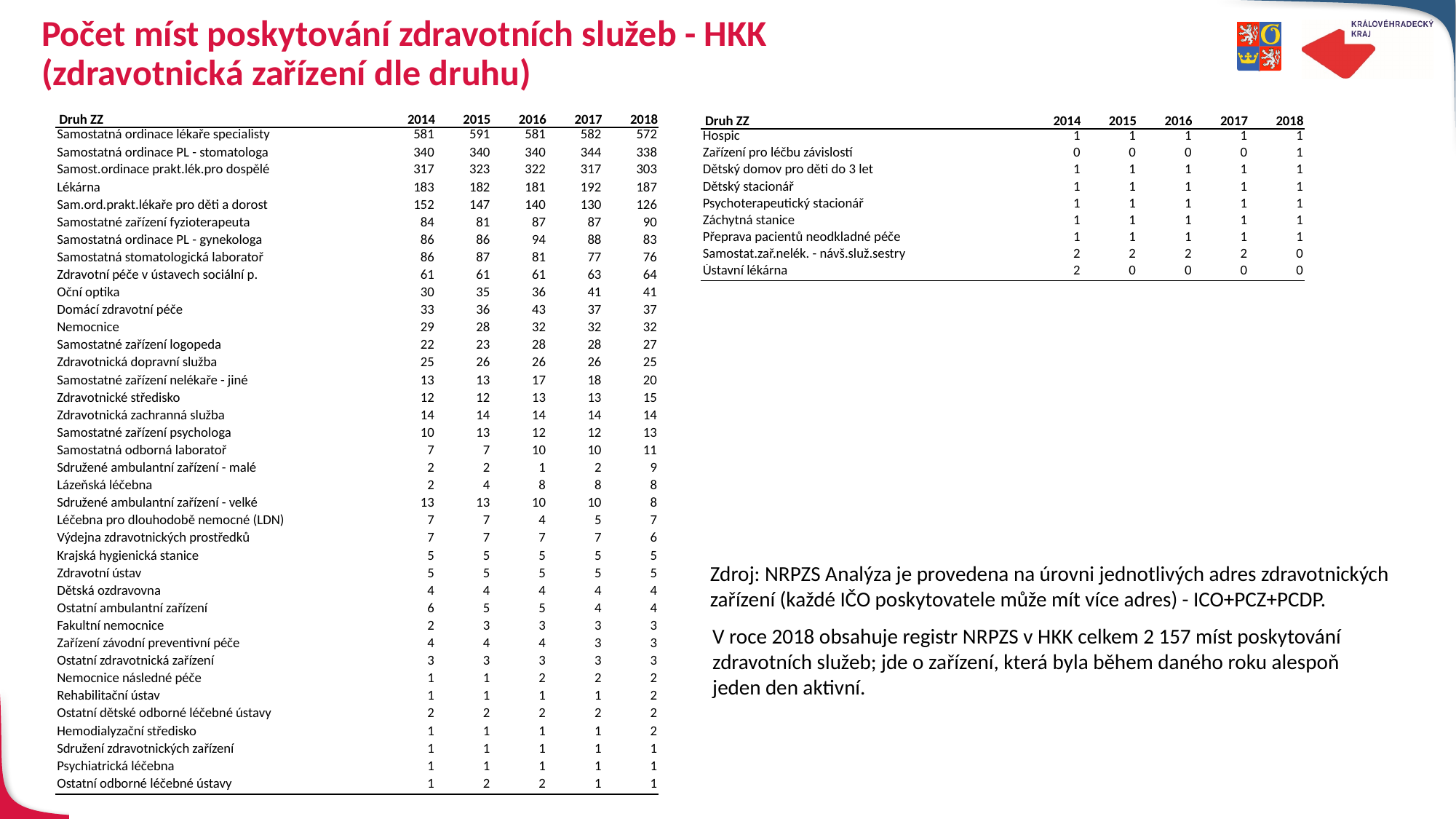

# Počet míst poskytování zdravotních služeb - HKK (zdravotnická zařízení dle druhu)
| Druh ZZ | 2014 | 2015 | 2016 | 2017 | 2018 |
| --- | --- | --- | --- | --- | --- |
| Samostatná ordinace lékaře specialisty | 581 | 591 | 581 | 582 | 572 |
| Samostatná ordinace PL - stomatologa | 340 | 340 | 340 | 344 | 338 |
| Samost.ordinace prakt.lék.pro dospělé | 317 | 323 | 322 | 317 | 303 |
| Lékárna | 183 | 182 | 181 | 192 | 187 |
| Sam.ord.prakt.lékaře pro děti a dorost | 152 | 147 | 140 | 130 | 126 |
| Samostatné zařízení fyzioterapeuta | 84 | 81 | 87 | 87 | 90 |
| Samostatná ordinace PL - gynekologa | 86 | 86 | 94 | 88 | 83 |
| Samostatná stomatologická laboratoř | 86 | 87 | 81 | 77 | 76 |
| Zdravotní péče v ústavech sociální p. | 61 | 61 | 61 | 63 | 64 |
| Oční optika | 30 | 35 | 36 | 41 | 41 |
| Domácí zdravotní péče | 33 | 36 | 43 | 37 | 37 |
| Nemocnice | 29 | 28 | 32 | 32 | 32 |
| Samostatné zařízení logopeda | 22 | 23 | 28 | 28 | 27 |
| Zdravotnická dopravní služba | 25 | 26 | 26 | 26 | 25 |
| Samostatné zařízení nelékaře - jiné | 13 | 13 | 17 | 18 | 20 |
| Zdravotnické středisko | 12 | 12 | 13 | 13 | 15 |
| Zdravotnická zachranná služba | 14 | 14 | 14 | 14 | 14 |
| Samostatné zařízení psychologa | 10 | 13 | 12 | 12 | 13 |
| Samostatná odborná laboratoř | 7 | 7 | 10 | 10 | 11 |
| Sdružené ambulantní zařízení - malé | 2 | 2 | 1 | 2 | 9 |
| Lázeňská léčebna | 2 | 4 | 8 | 8 | 8 |
| Sdružené ambulantní zařízení - velké | 13 | 13 | 10 | 10 | 8 |
| Léčebna pro dlouhodobě nemocné (LDN) | 7 | 7 | 4 | 5 | 7 |
| Výdejna zdravotnických prostředků | 7 | 7 | 7 | 7 | 6 |
| Krajská hygienická stanice | 5 | 5 | 5 | 5 | 5 |
| Zdravotní ústav | 5 | 5 | 5 | 5 | 5 |
| Dětská ozdravovna | 4 | 4 | 4 | 4 | 4 |
| Ostatní ambulantní zařízení | 6 | 5 | 5 | 4 | 4 |
| Fakultní nemocnice | 2 | 3 | 3 | 3 | 3 |
| Zařízení závodní preventivní péče | 4 | 4 | 4 | 3 | 3 |
| Ostatní zdravotnická zařízení | 3 | 3 | 3 | 3 | 3 |
| Nemocnice následné péče | 1 | 1 | 2 | 2 | 2 |
| Rehabilitační ústav | 1 | 1 | 1 | 1 | 2 |
| Ostatní dětské odborné léčebné ústavy | 2 | 2 | 2 | 2 | 2 |
| Hemodialyzační středisko | 1 | 1 | 1 | 1 | 2 |
| Sdružení zdravotnických zařízení | 1 | 1 | 1 | 1 | 1 |
| Psychiatrická léčebna | 1 | 1 | 1 | 1 | 1 |
| Ostatní odborné léčebné ústavy | 1 | 2 | 2 | 1 | 1 |
| Druh ZZ | 2014 | 2015 | 2016 | 2017 | 2018 |
| --- | --- | --- | --- | --- | --- |
| Hospic | 1 | 1 | 1 | 1 | 1 |
| Zařízení pro léčbu závislostí | 0 | 0 | 0 | 0 | 1 |
| Dětský domov pro děti do 3 let | 1 | 1 | 1 | 1 | 1 |
| Dětský stacionář | 1 | 1 | 1 | 1 | 1 |
| Psychoterapeutický stacionář | 1 | 1 | 1 | 1 | 1 |
| Záchytná stanice | 1 | 1 | 1 | 1 | 1 |
| Přeprava pacientů neodkladné péče | 1 | 1 | 1 | 1 | 1 |
| Samostat.zař.nelék. - návš.služ.sestry | 2 | 2 | 2 | 2 | 0 |
| Ústavní lékárna | 2 | 0 | 0 | 0 | 0 |
Zdroj: NRPZS Analýza je provedena na úrovni jednotlivých adres zdravotnických zařízení (každé IČO poskytovatele může mít více adres) - ICO+PCZ+PCDP.
V roce 2018 obsahuje registr NRPZS v HKK celkem 2 157 míst poskytování zdravotních služeb; jde o zařízení, která byla během daného roku alespoň jeden den aktivní.